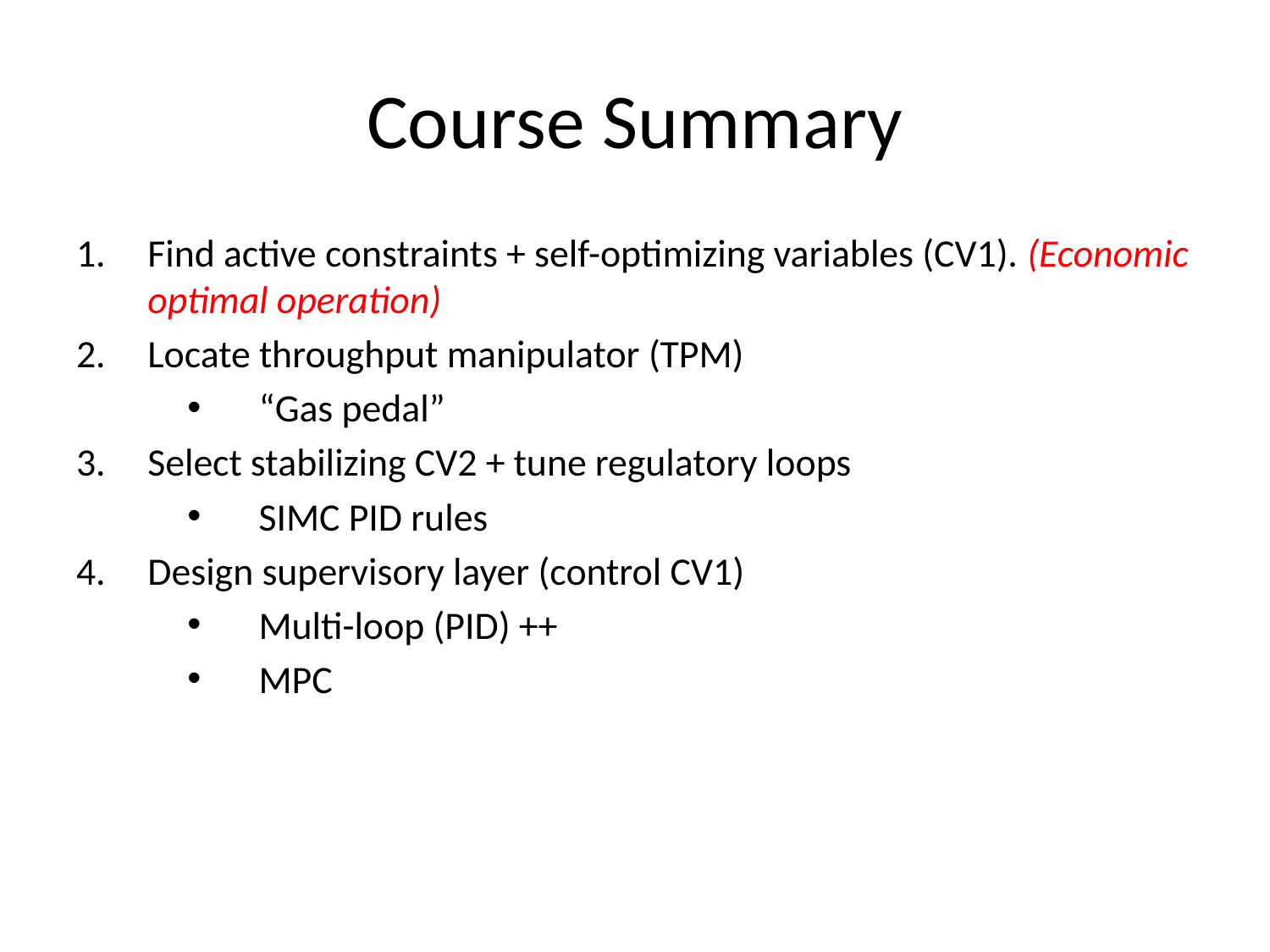

# Course Summary
Find active constraints + self-optimizing variables (CV1). (Economic optimal operation)
Locate throughput manipulator (TPM)
“Gas pedal”
Select stabilizing CV2 + tune regulatory loops
SIMC PID rules
Design supervisory layer (control CV1)
Multi-loop (PID) ++
MPC